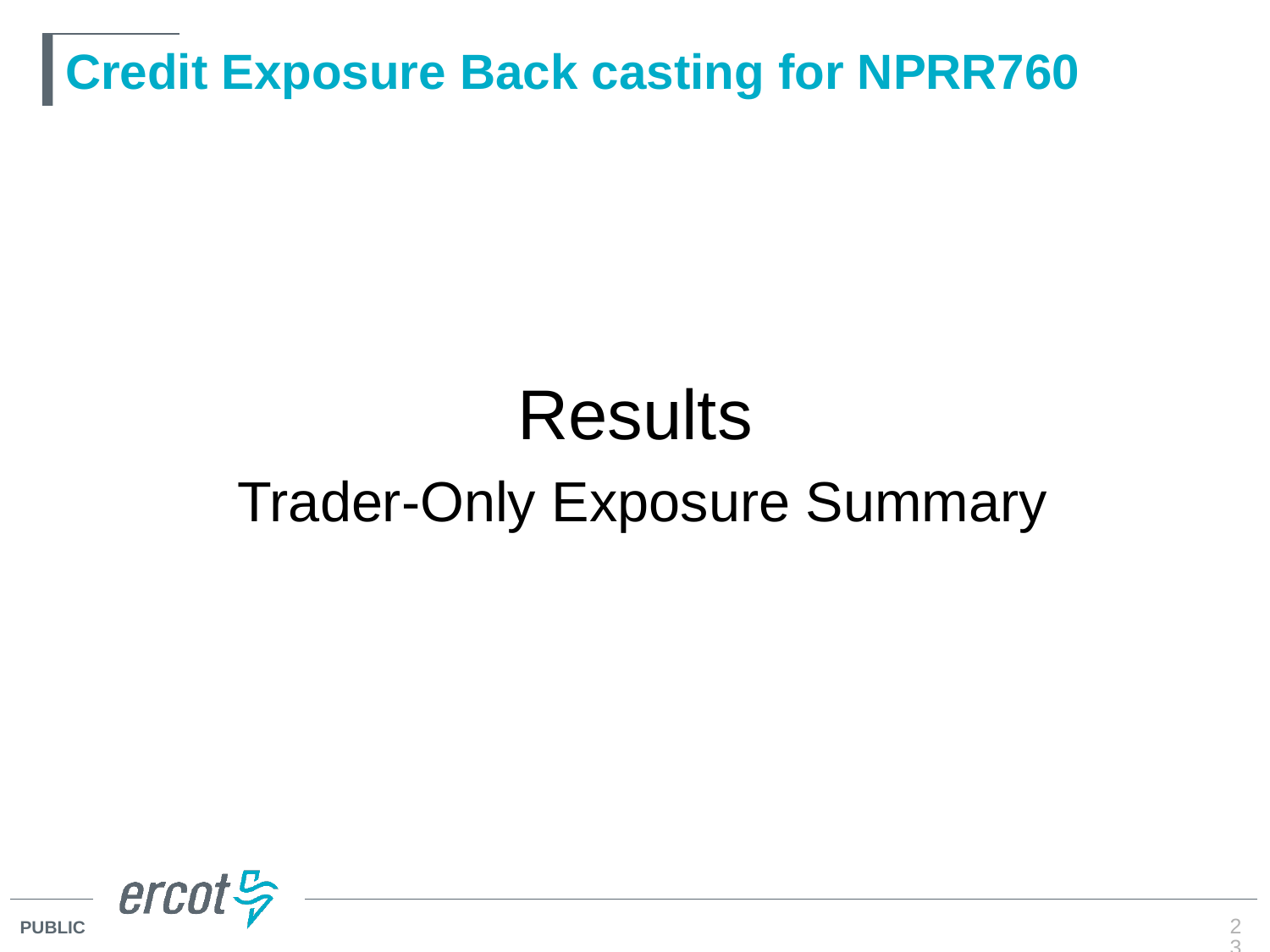

# Credit Exposure Back casting for NPRR760

Results
 Trader-Only Exposure Summary
23